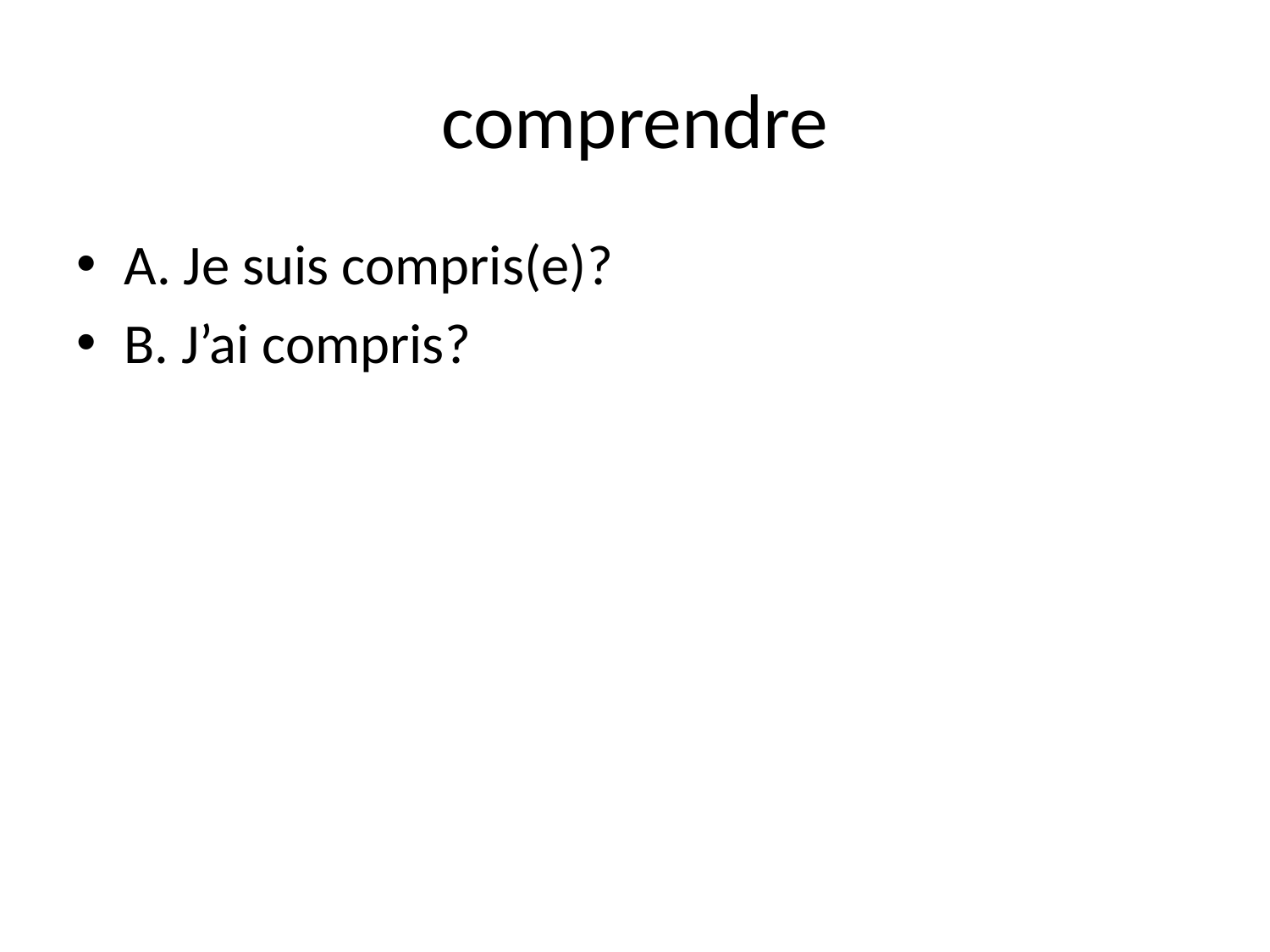

# comprendre
A. Je suis compris(e)?
B. J’ai compris?